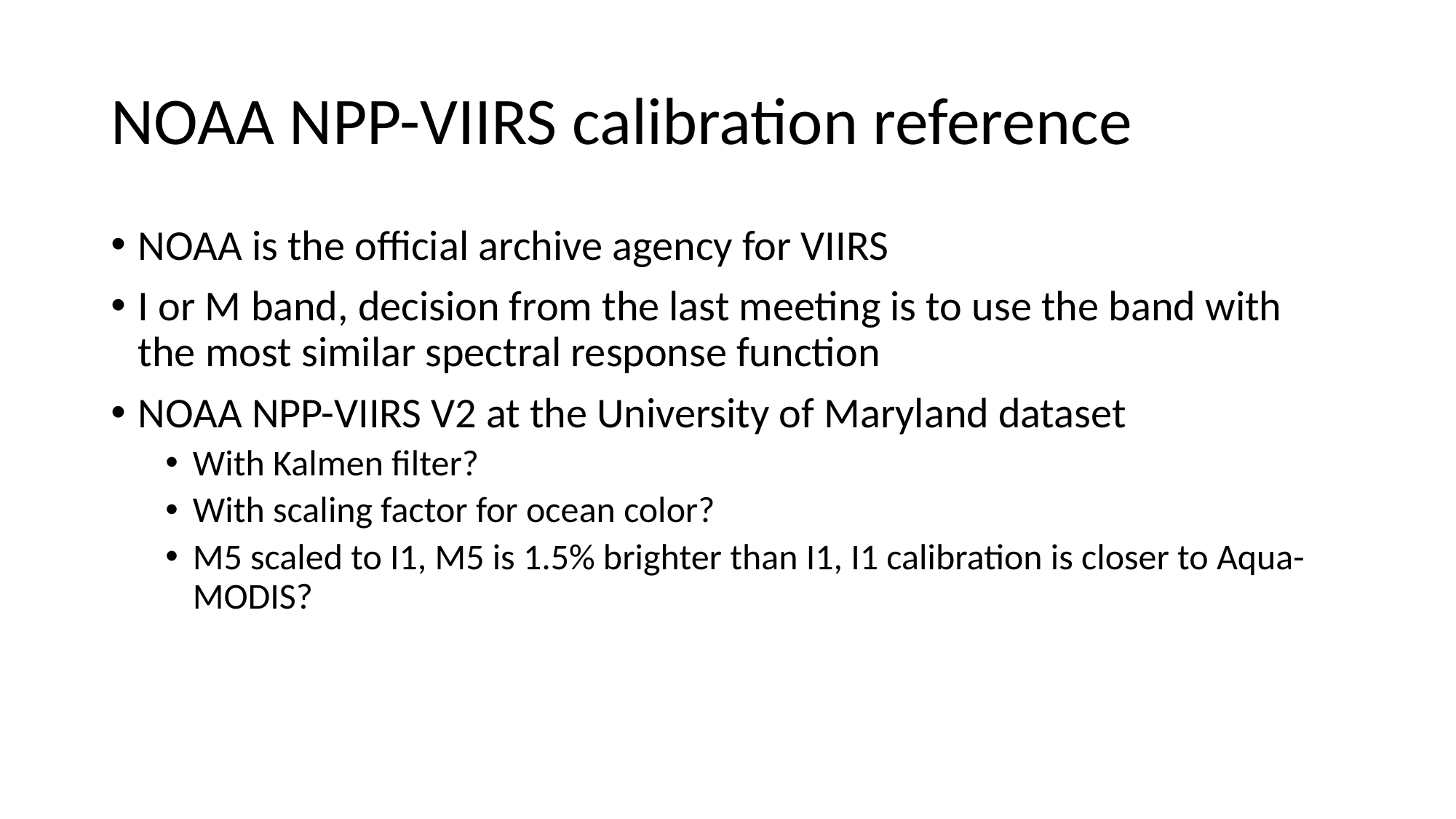

# NOAA NPP-VIIRS calibration reference
NOAA is the official archive agency for VIIRS
I or M band, decision from the last meeting is to use the band with the most similar spectral response function
NOAA NPP-VIIRS V2 at the University of Maryland dataset
With Kalmen filter?
With scaling factor for ocean color?
M5 scaled to I1, M5 is 1.5% brighter than I1, I1 calibration is closer to Aqua-MODIS?